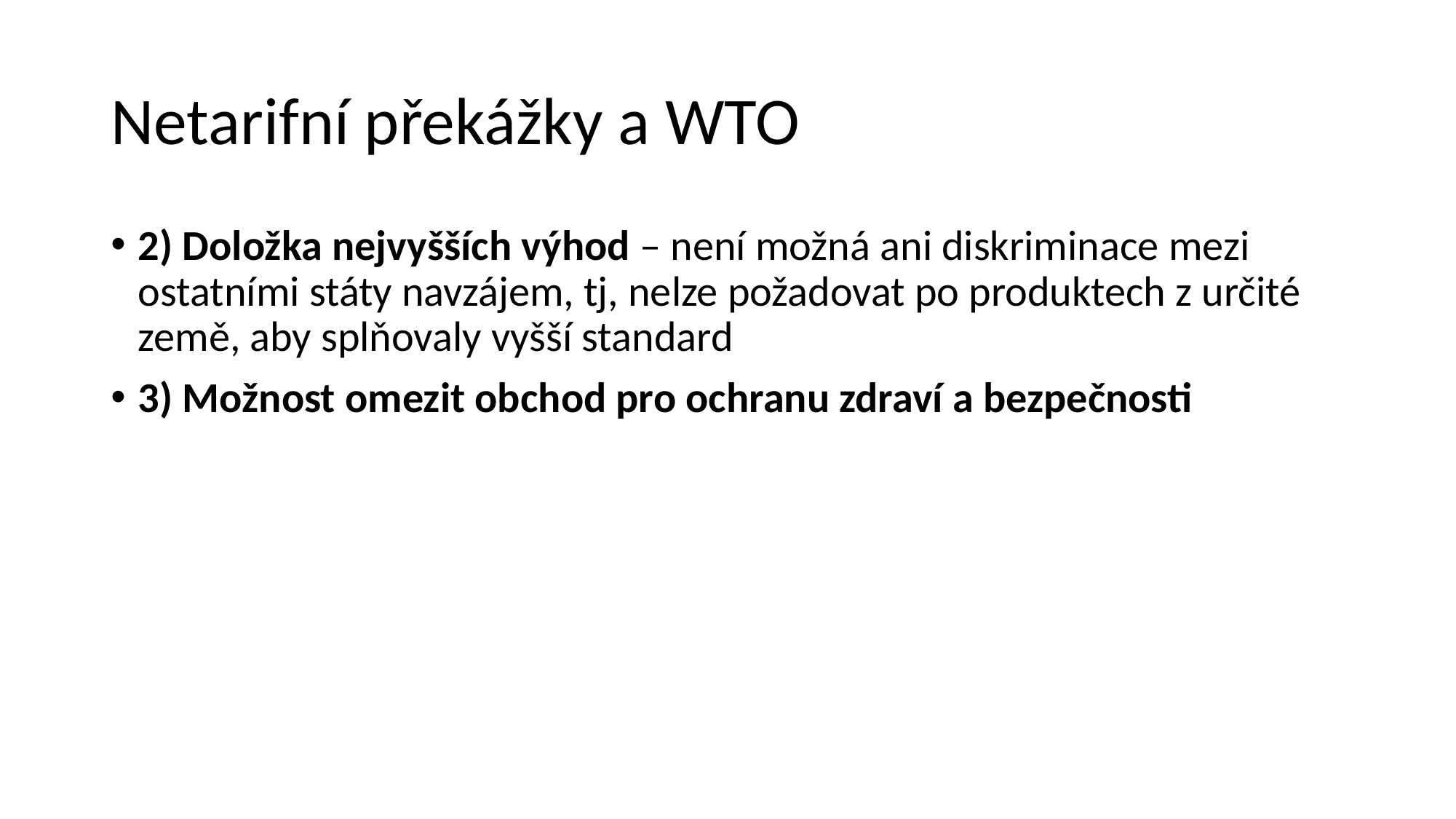

# Netarifní překážky a WTO
2) Doložka nejvyšších výhod – není možná ani diskriminace mezi ostatními státy navzájem, tj, nelze požadovat po produktech z určité země, aby splňovaly vyšší standard
3) Možnost omezit obchod pro ochranu zdraví a bezpečnosti